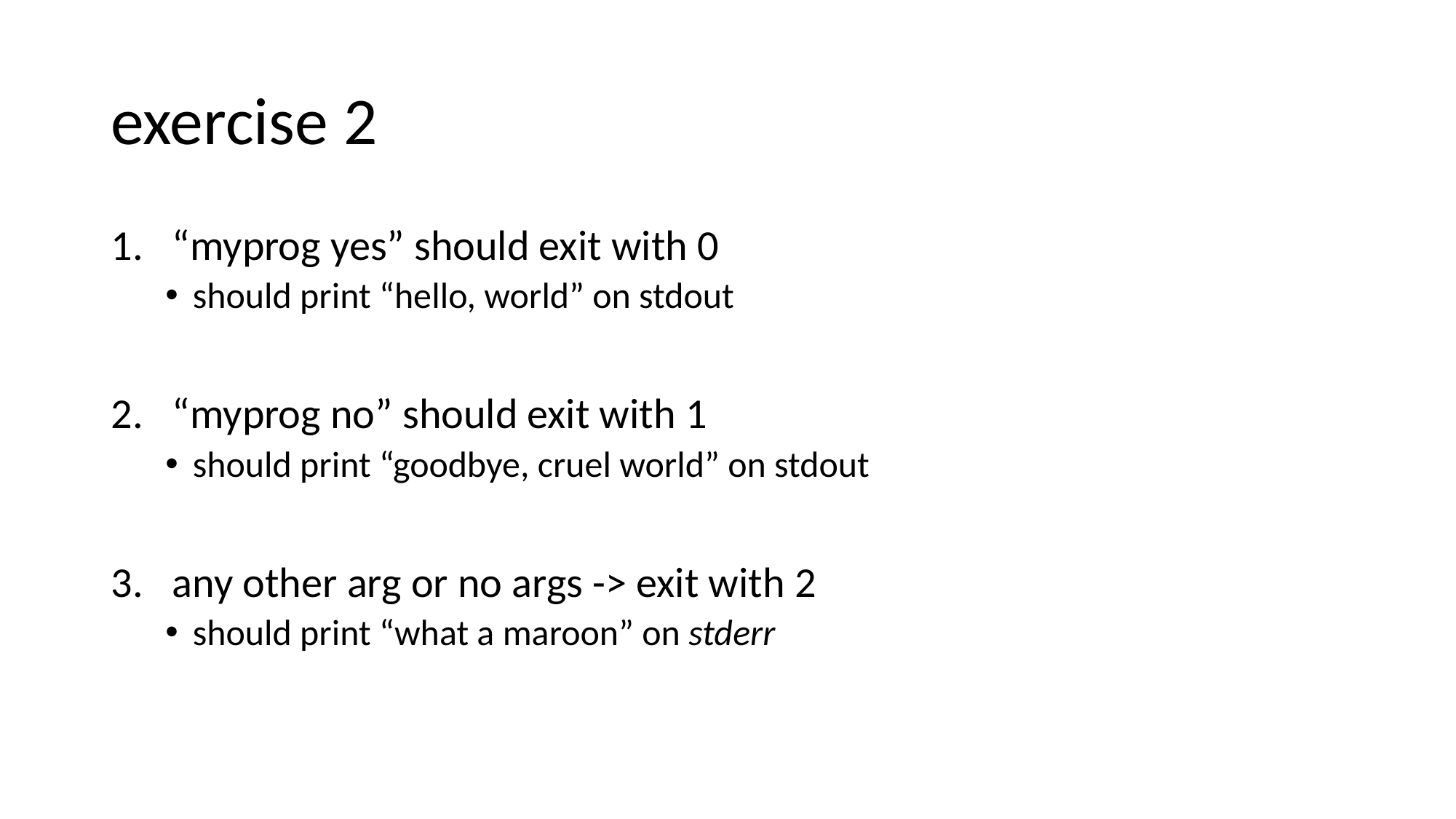

# exercise 2
“myprog yes” should exit with 0
should print “hello, world” on stdout

“myprog no” should exit with 1
should print “goodbye, cruel world” on stdout

any other arg or no args -> exit with 2
should print “what a maroon” on stderr